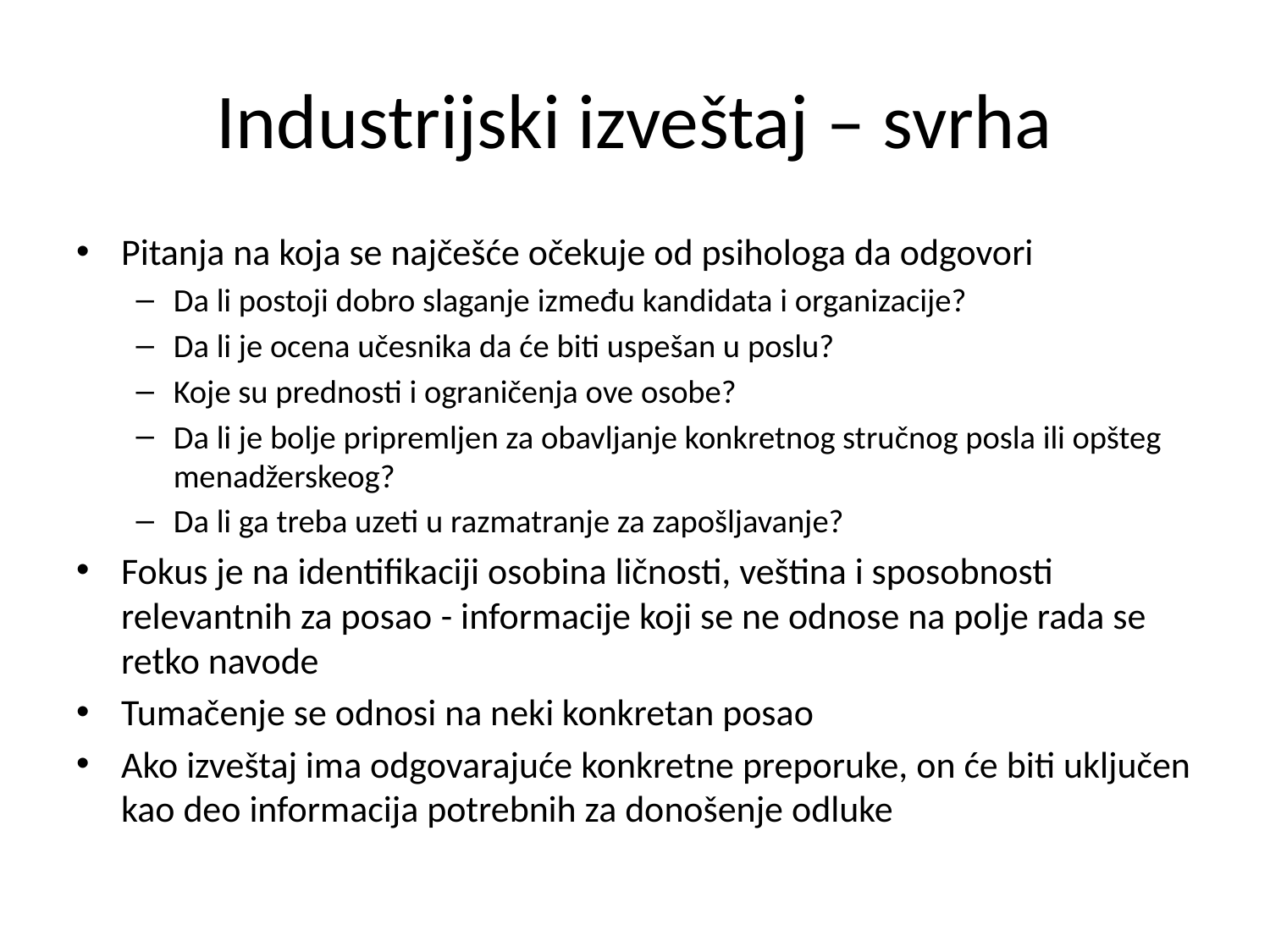

# Industrijski izveštaj – svrha
Pitanja na koja se najčešće očekuje od psihologa da odgovori
Da li postoji dobro slaganje između kandidata i organizacije?
Da li je ocena učesnika da će biti uspešan u poslu?
Koje su prednosti i ograničenja ove osobe?
Da li je bolje pripremljen za obavljanje konkretnog stručnog posla ili opšteg menadžerskeog?
Da li ga treba uzeti u razmatranje za zapošljavanje?
Fokus je na identifikaciji osobina ličnosti, veština i sposobnosti relevantnih za posao - informacije koji se ne odnose na polje rada se retko navode
Tumačenje se odnosi na neki konkretan posao
Ako izveštaj ima odgovarajuće konkretne preporuke, on će biti uključen kao deo informacija potrebnih za donošenje odluke